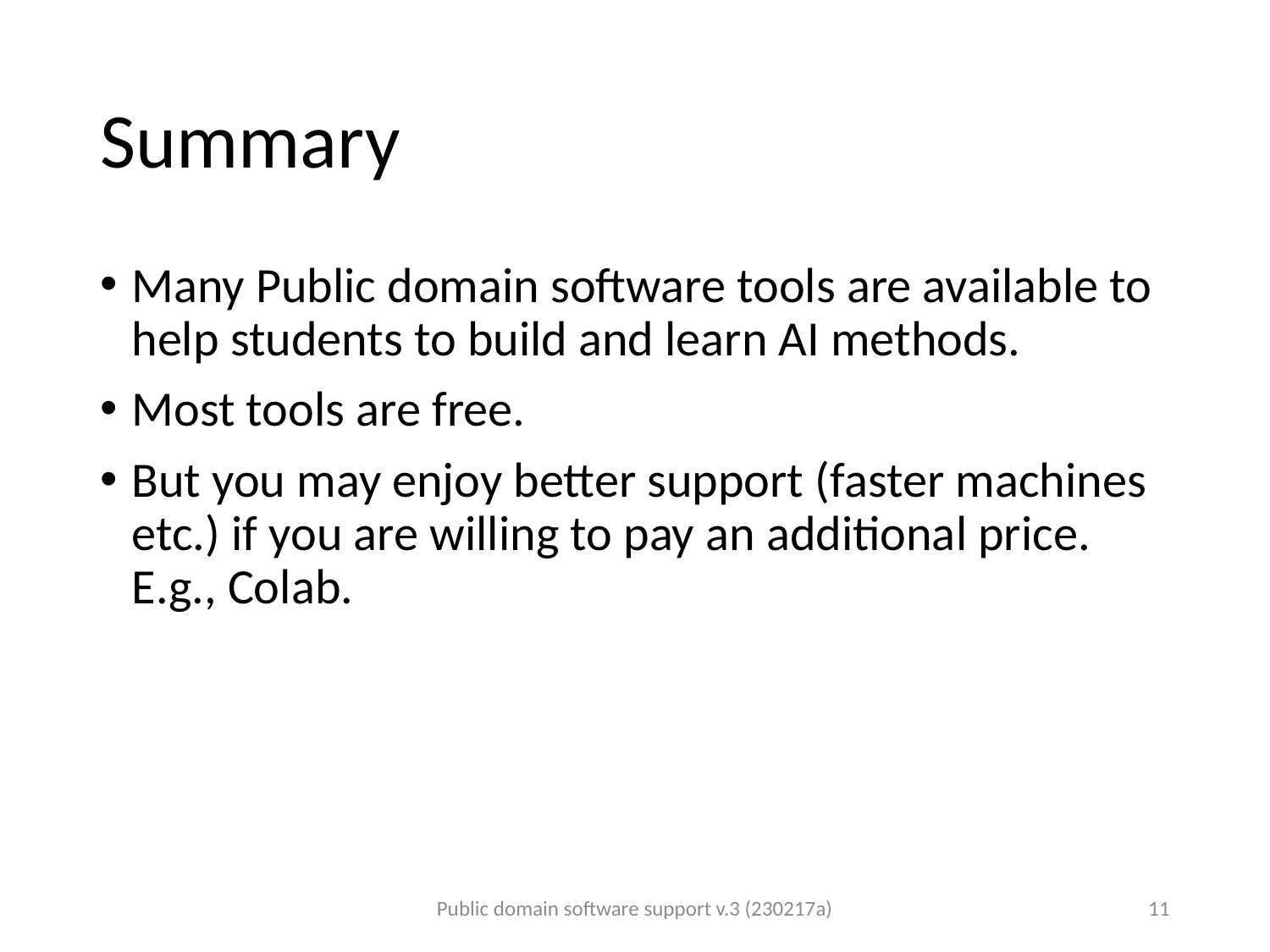

# Summary
Many Public domain software tools are available to help students to build and learn AI methods.
Most tools are free.
But you may enjoy better support (faster machines etc.) if you are willing to pay an additional price. E.g., Colab.
Public domain software support v.3 (230217a)
11